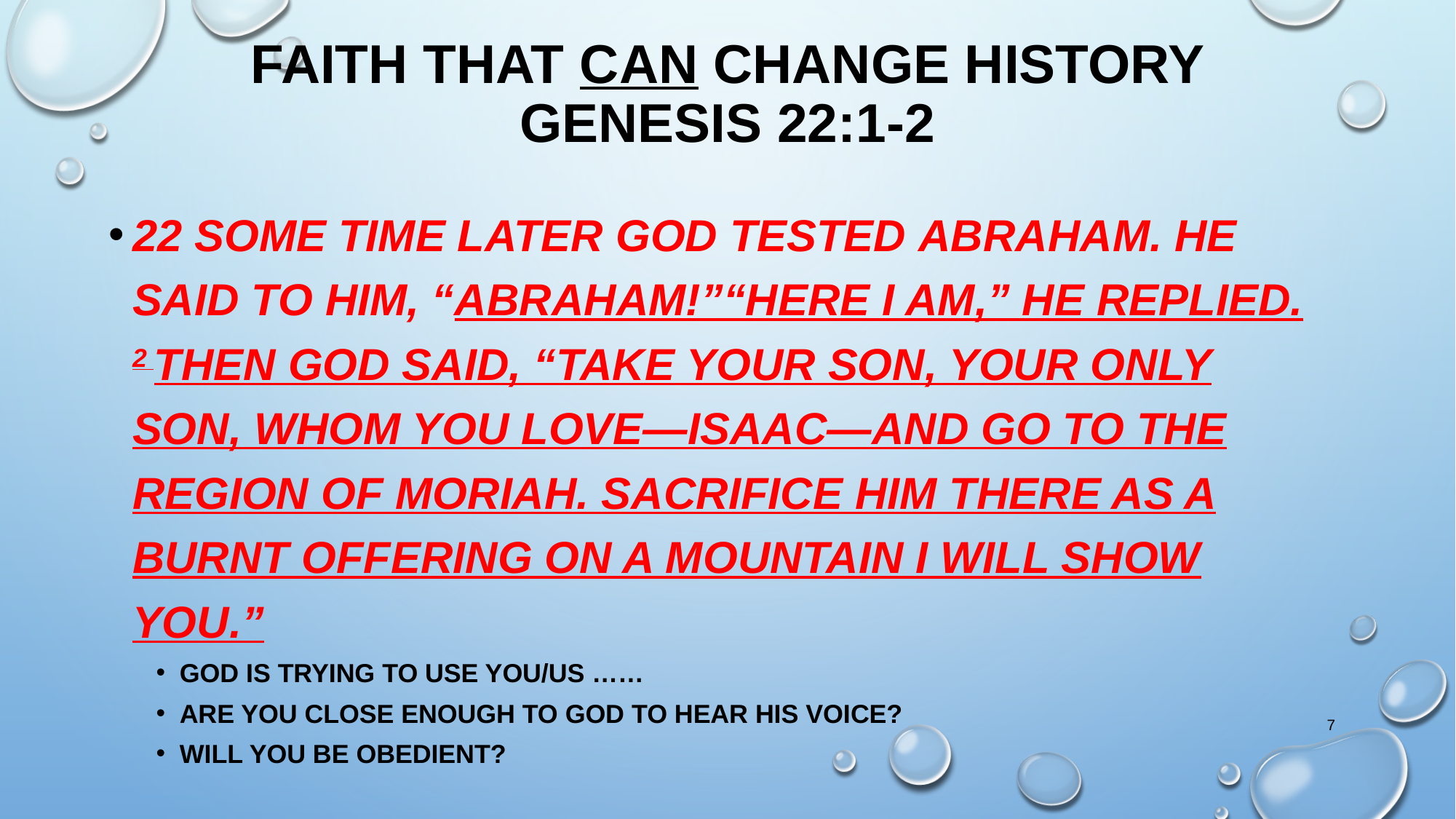

# faith that CAN change history Genesis 22:1-2
22 Some time later God tested Abraham. He said to him, “Abraham!”“Here I am,” he replied. 2 Then God said, “Take your son, your only son, whom you love—Isaac—and go to the region of Moriah. Sacrifice him there as a burnt offering on a mountain I will show you.”
God is trying to use you/us ……
Are you close enough to god to hear his voice?
Will you be obedient?

7